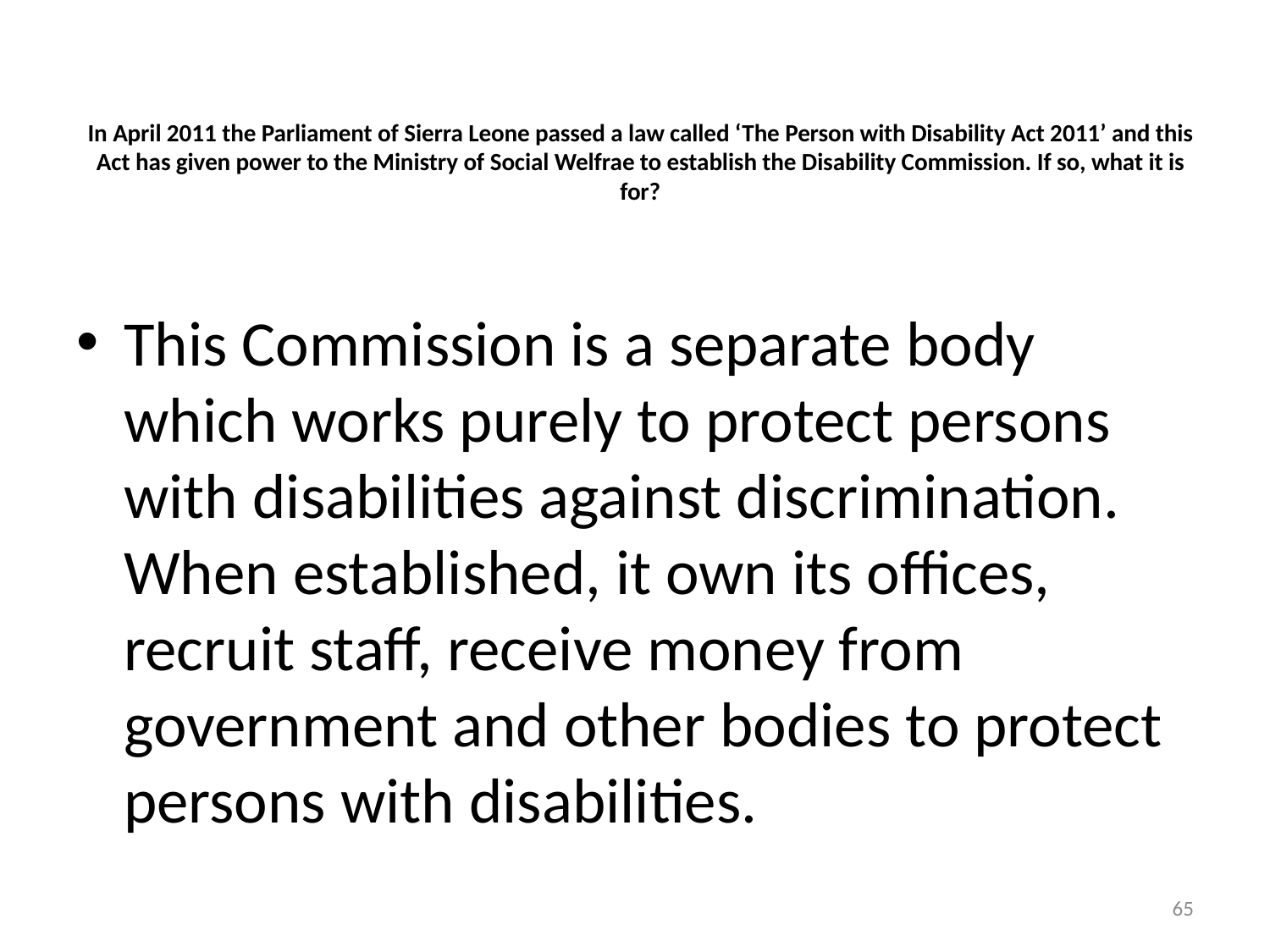

# In April 2011 the Parliament of Sierra Leone passed a law called ‘The Person with Disability Act 2011’ and this Act has given power to the Ministry of Social Welfrae to establish the Disability Commission. If so, what it is for?
This Commission is a separate body which works purely to protect persons with disabilities against discrimination. When established, it own its offices, recruit staff, receive money from government and other bodies to protect persons with disabilities.

65